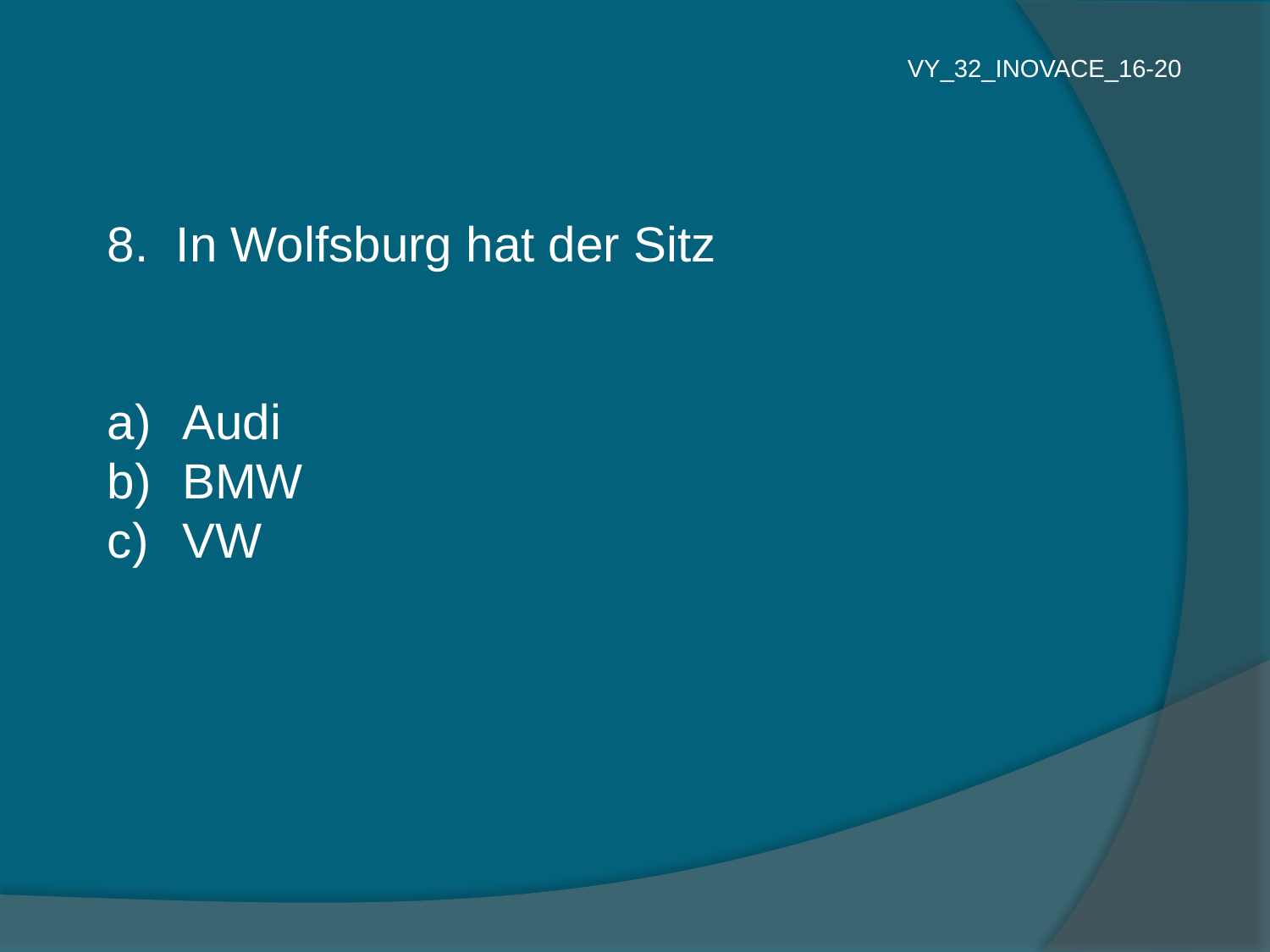

VY_32_INOVACE_16-20
8.  In Wolfsburg hat der Sitz

  Audi
  BMW
  VW